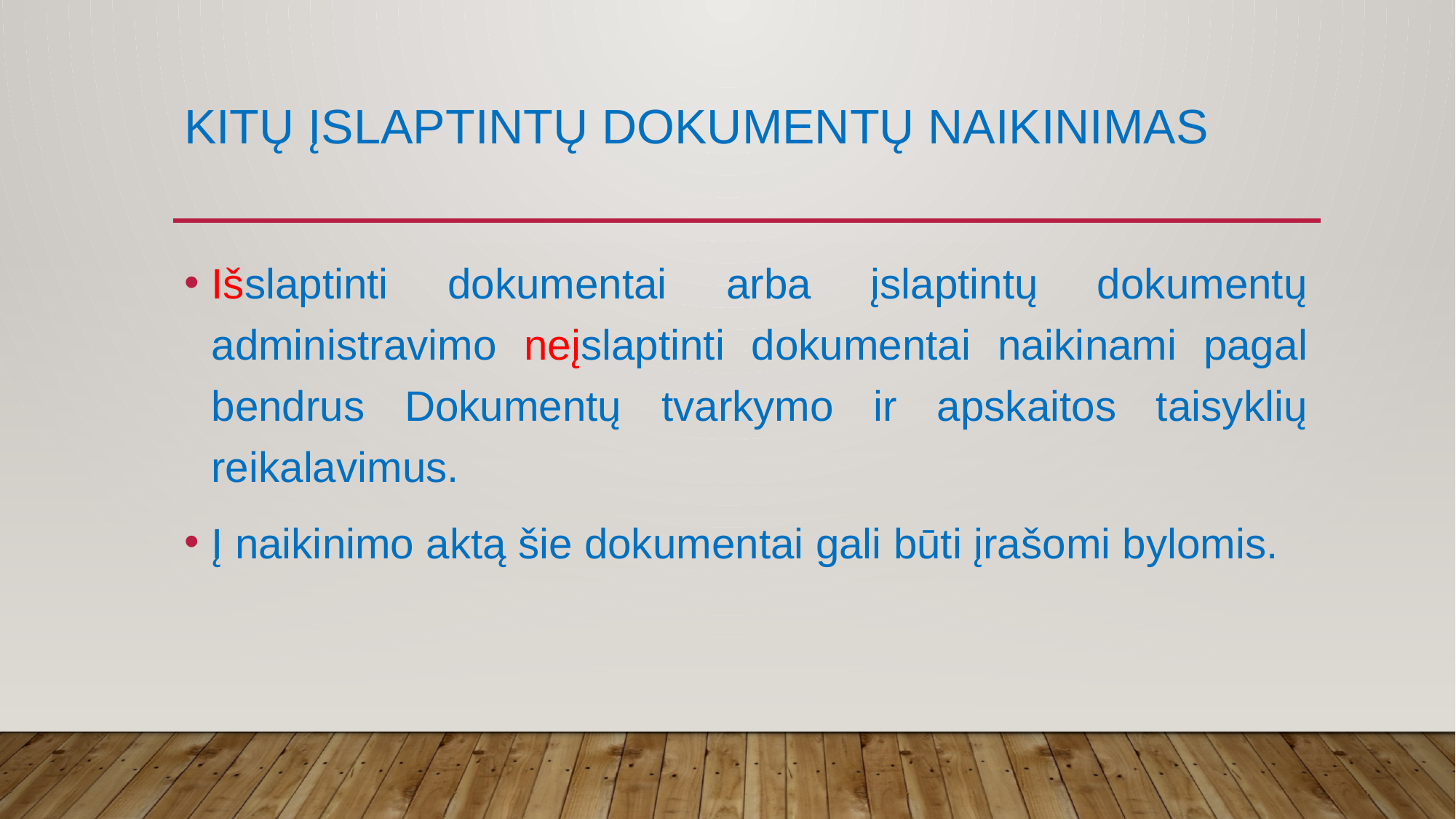

# Kitų Įslaptintų dokumentų naikinimas
Išslaptinti dokumentai arba įslaptintų dokumentų administravimo neįslaptinti dokumentai naikinami pagal bendrus Dokumentų tvarkymo ir apskaitos taisyklių reikalavimus.
Į naikinimo aktą šie dokumentai gali būti įrašomi bylomis.